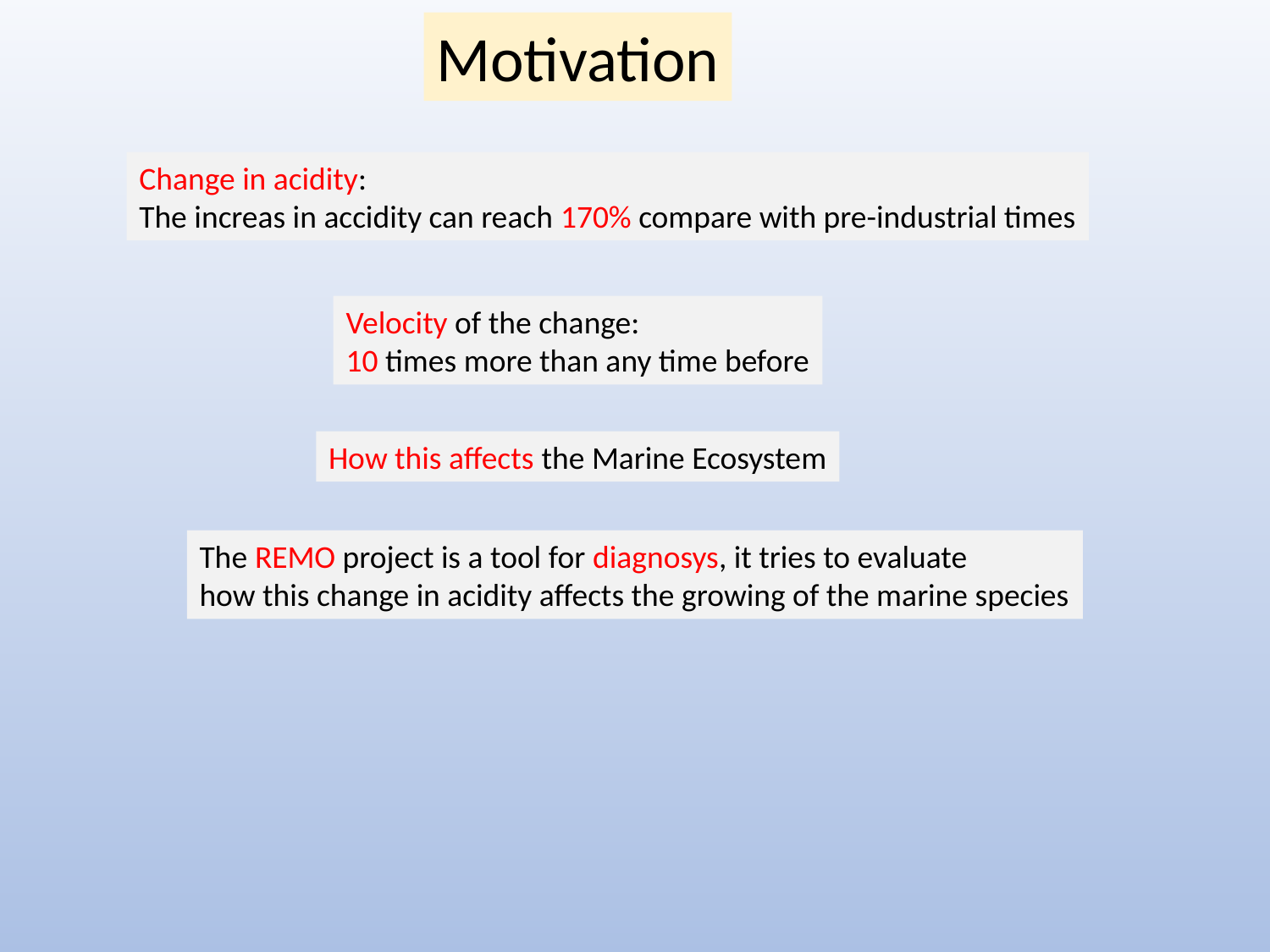

Motivation
Change in acidity:
The increas in accidity can reach 170% compare with pre-industrial times
Velocity of the change:
10 times more than any time before
How this affects the Marine Ecosystem
The REMO project is a tool for diagnosys, it tries to evaluate
how this change in acidity affects the growing of the marine species